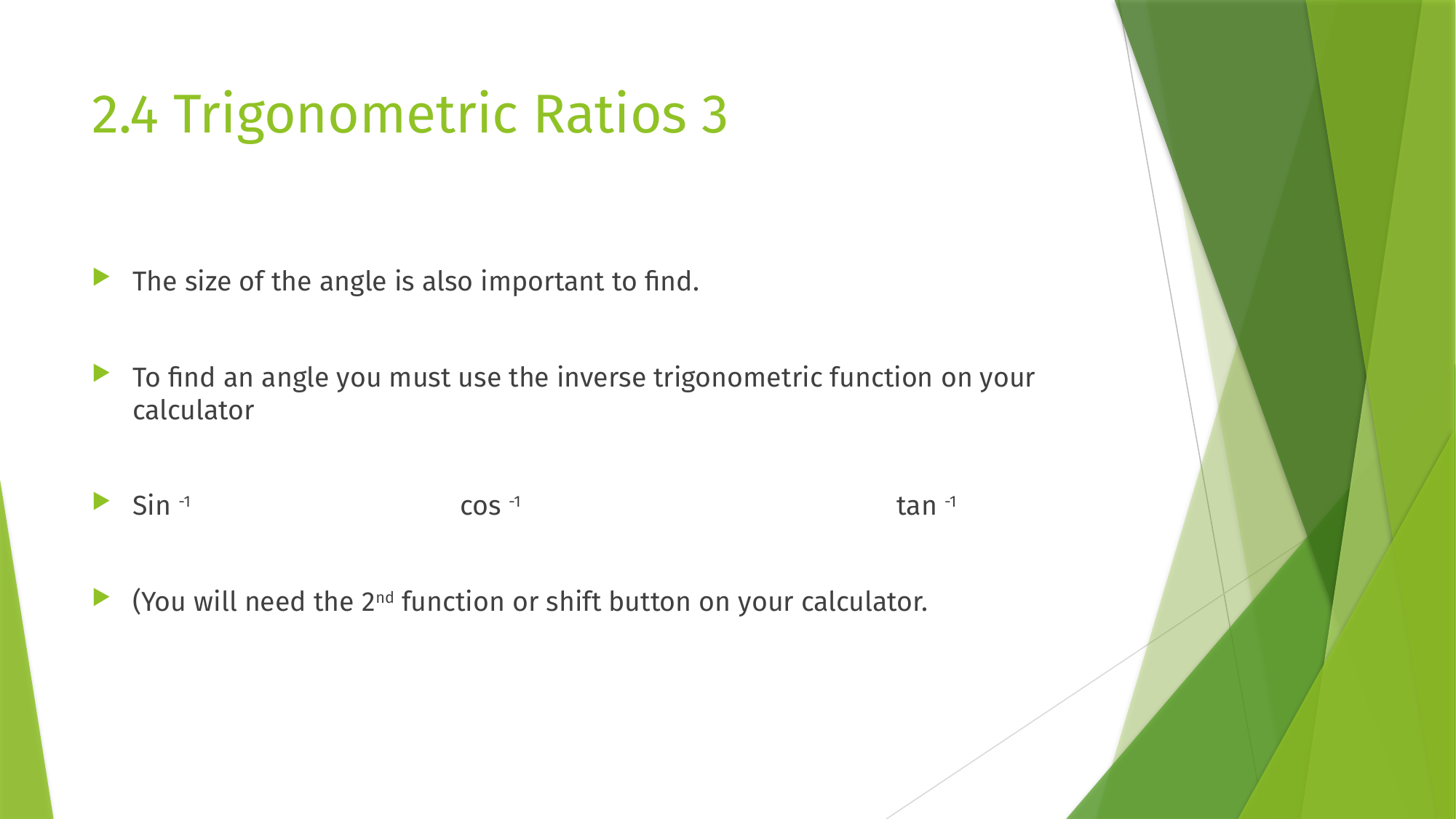

# 2.4 Trigonometric Ratios 3
The size of the angle is also important to find.

To find an angle you must use the inverse trigonometric function on your calculator

Sin -1			cos -1   				tan -1

(You will need the 2nd function or shift button on your calculator.